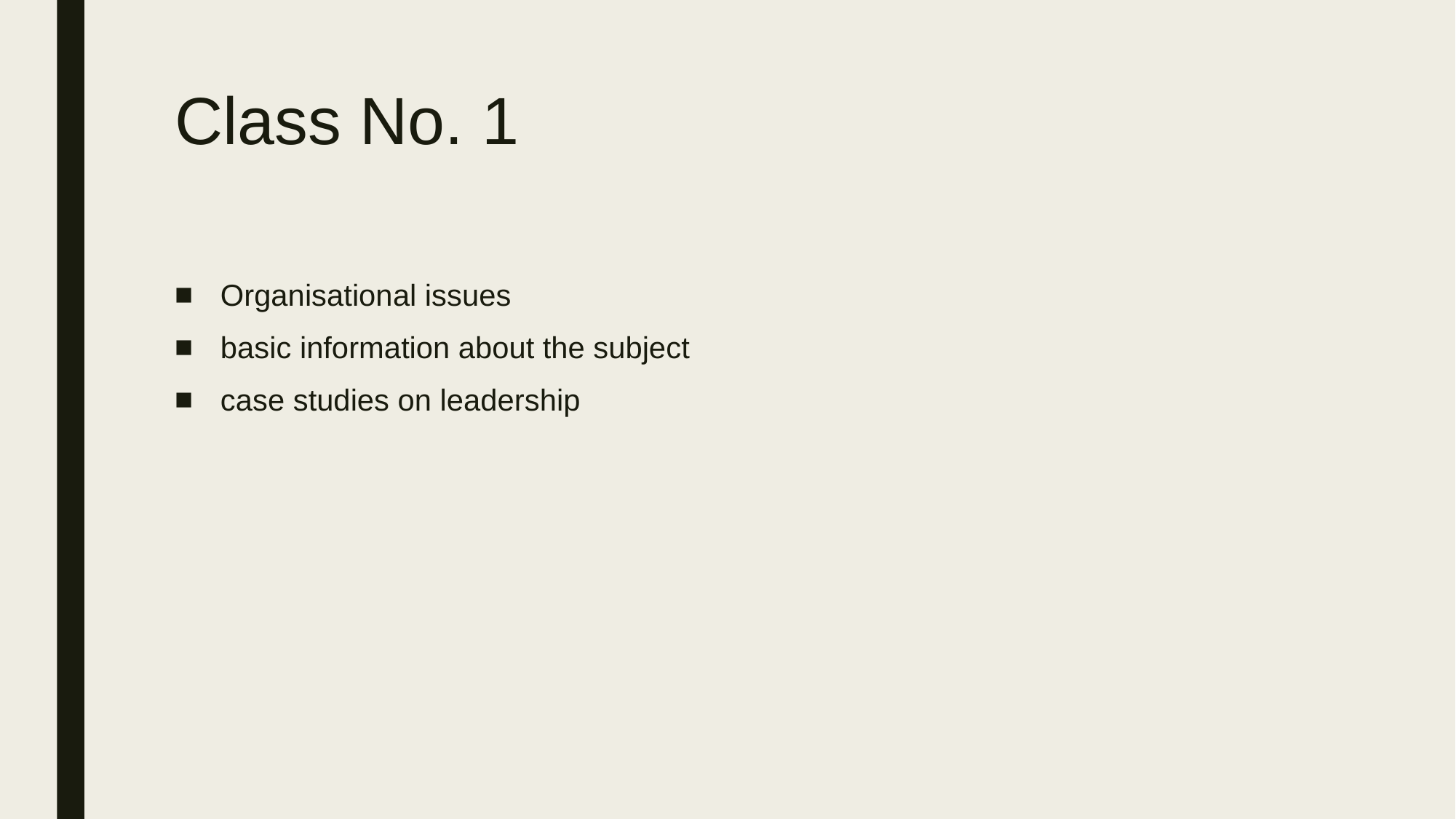

# Class No. 1
Organisational issues
basic information about the subject
case studies on leadership